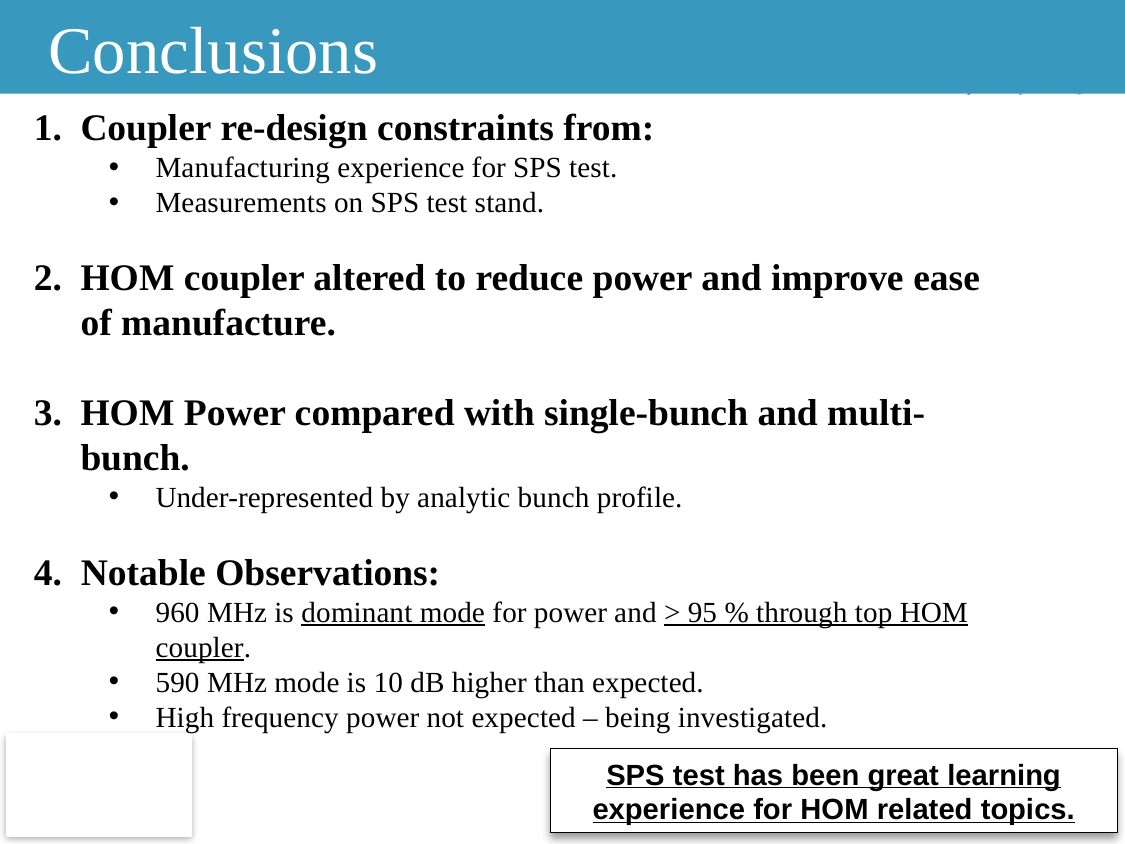

Conclusions
Coupler re-design constraints from:
Manufacturing experience for SPS test.
Measurements on SPS test stand.

HOM coupler altered to reduce power and improve ease of manufacture.

HOM Power compared with single-bunch and multi-bunch.
Under-represented by analytic bunch profile.

4.  Notable Observations:
960 MHz is dominant mode for power and > 95 % through top HOM coupler.
590 MHz mode is 10 dB higher than expected.
High frequency power not expected – being investigated.

SPS test has been great learning experience for HOM related topics.